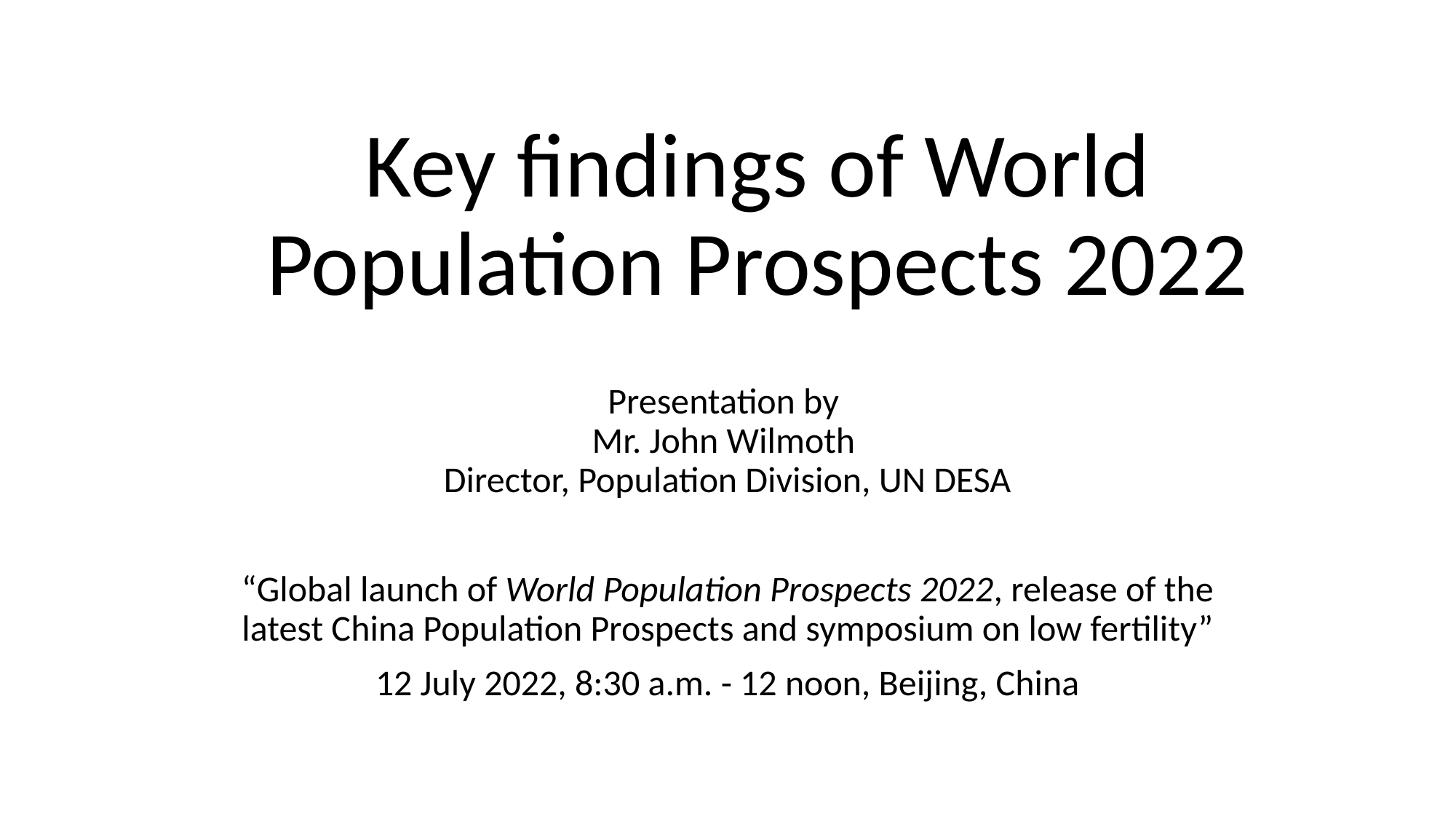

# Key findings of World Population Prospects 2022
Presentation by
Mr. John Wilmoth
Director, Population Division, UN DESA

“Global launch of World Population Prospects 2022, release of the latest China Population Prospects and symposium on low fertility”
12 July 2022, 8:30 a.m. - 12 noon, Beijing, China